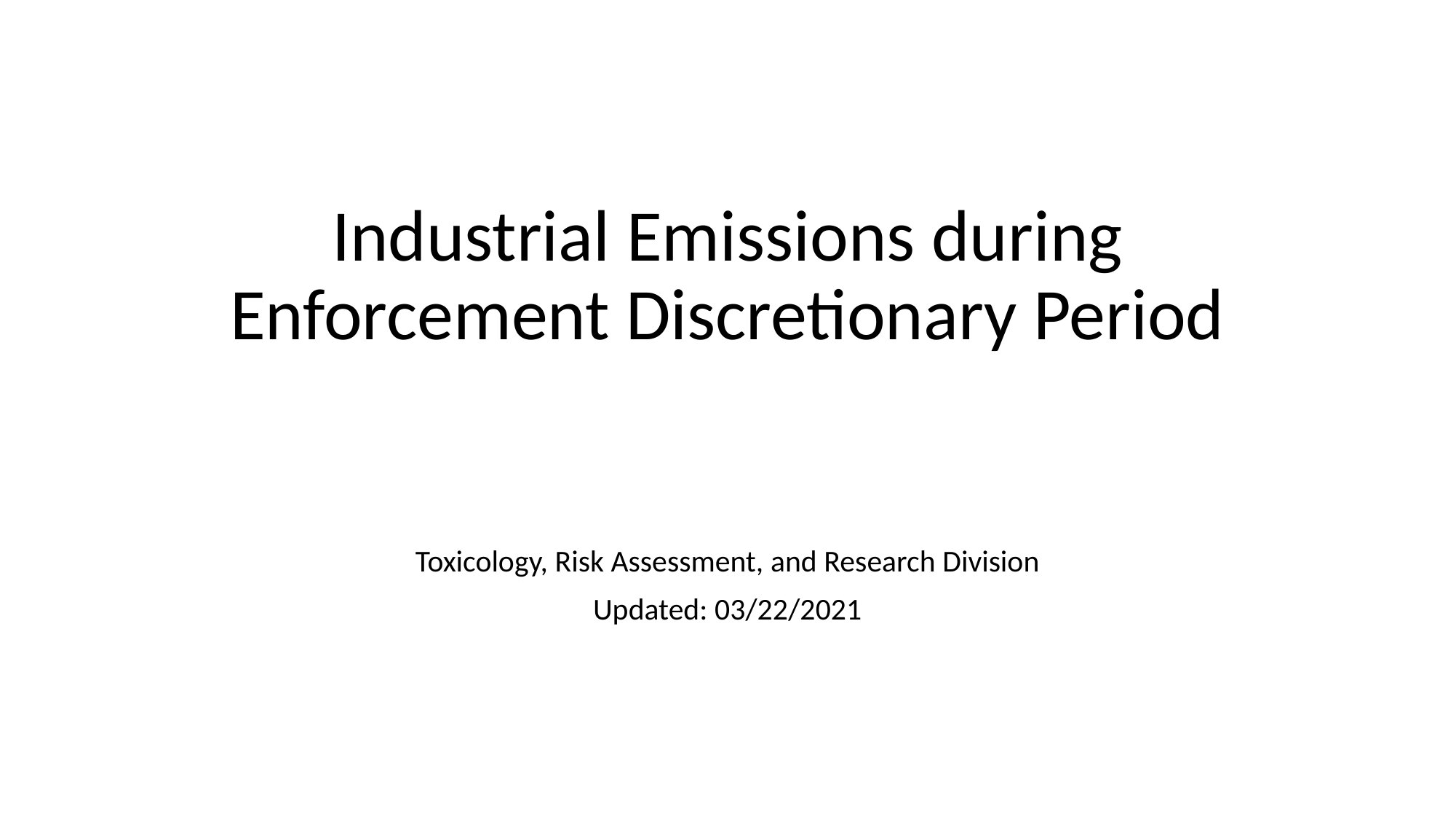

# Industrial Emissions during Enforcement Discretionary Period
Toxicology, Risk Assessment, and Research Division
Updated: 03/22/2021